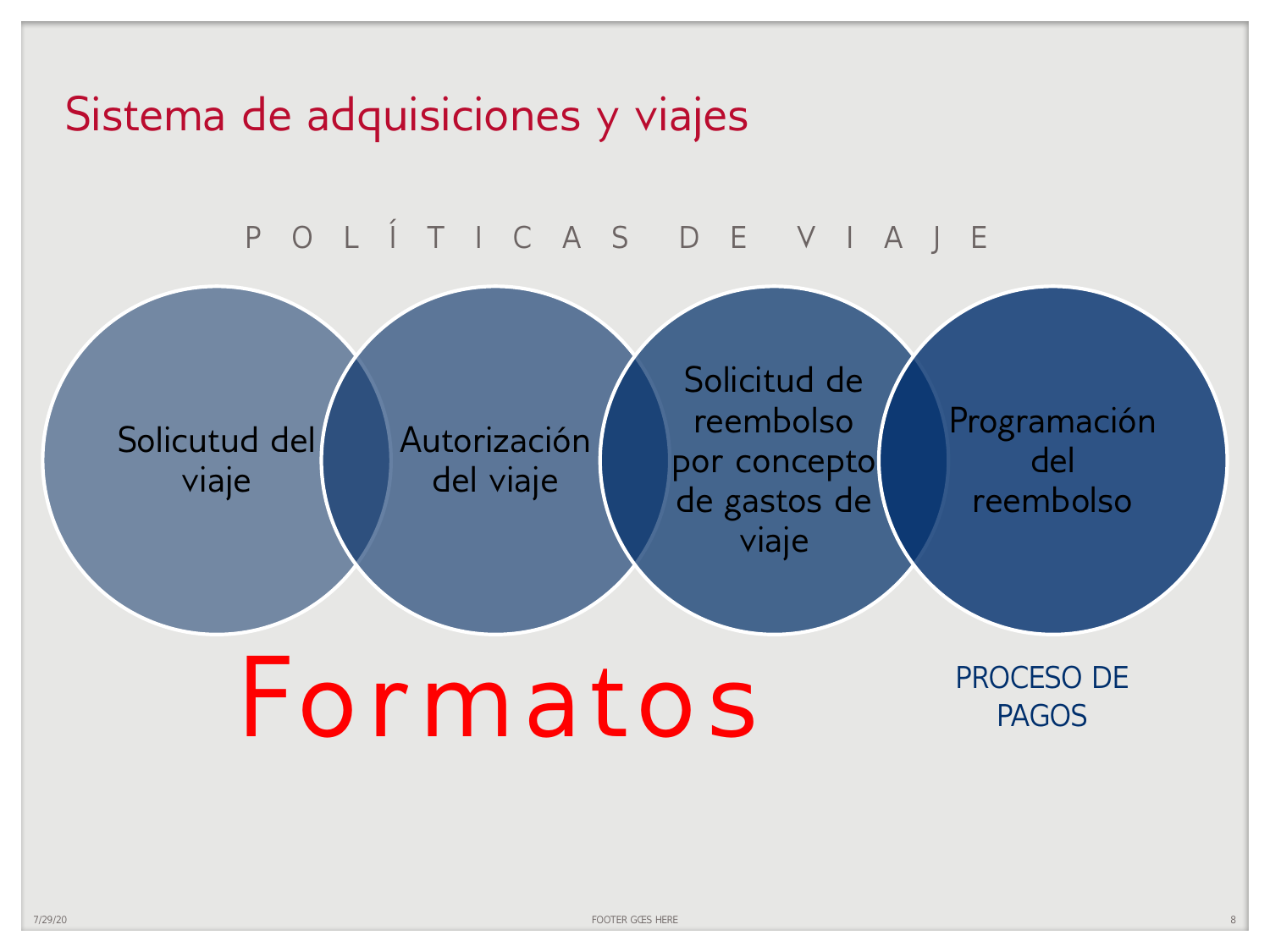

# Sistema de adquisiciones y viajes
Solicutud del viaje
Autorización del viaje
Solicitud de reembolso por concepto de gastos de viaje
Programación del reembolso
P O L Í T I C A S  D E  V I A J E
Formatos
PROCESO DE PAGOS
7/29/20
FOOTER GOES HERE
8